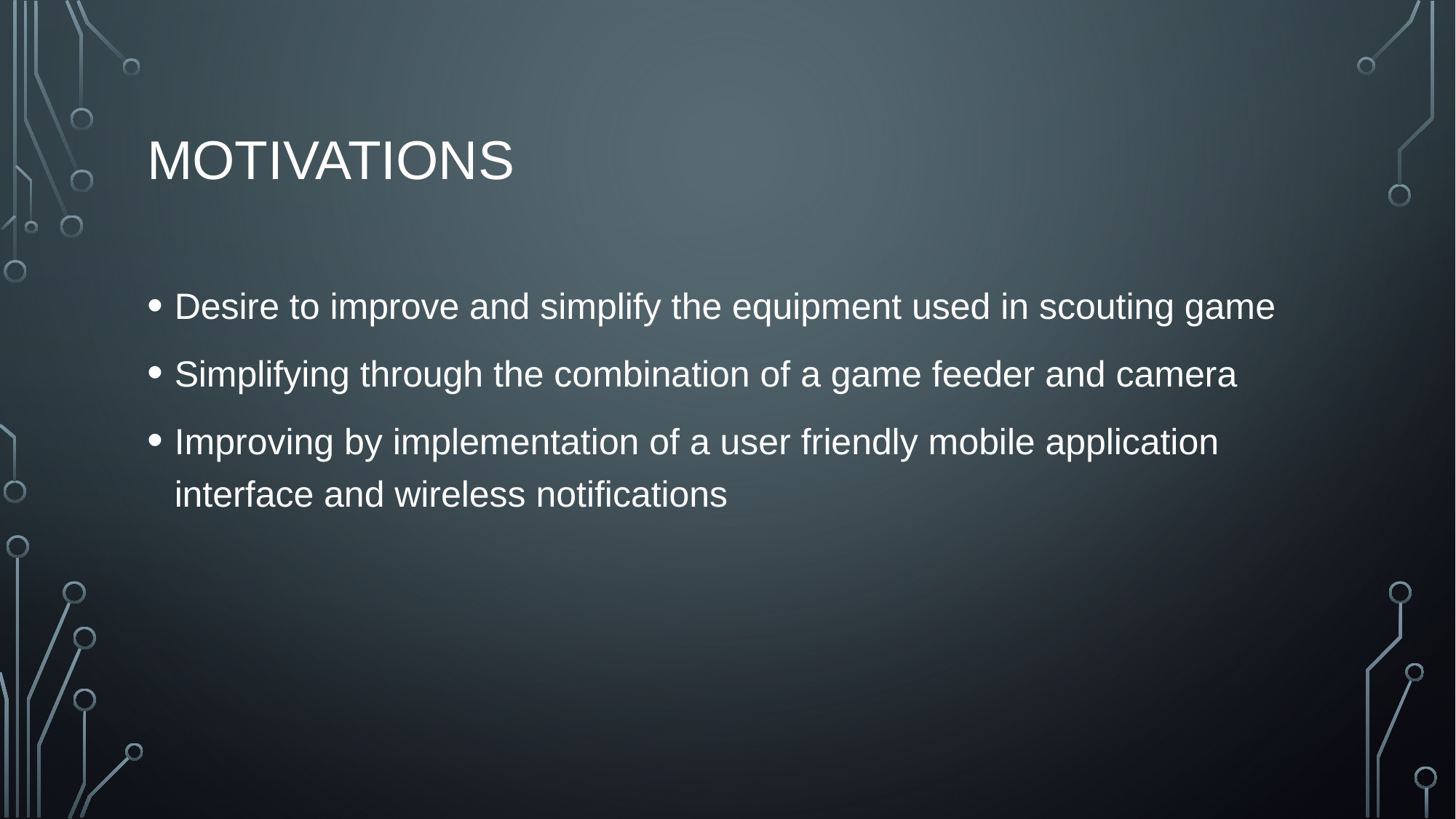

# Motivations
Desire to improve and simplify the equipment used in scouting game
Simplifying through the combination of a game feeder and camera
Improving by implementation of a user friendly mobile application interface and wireless notifications